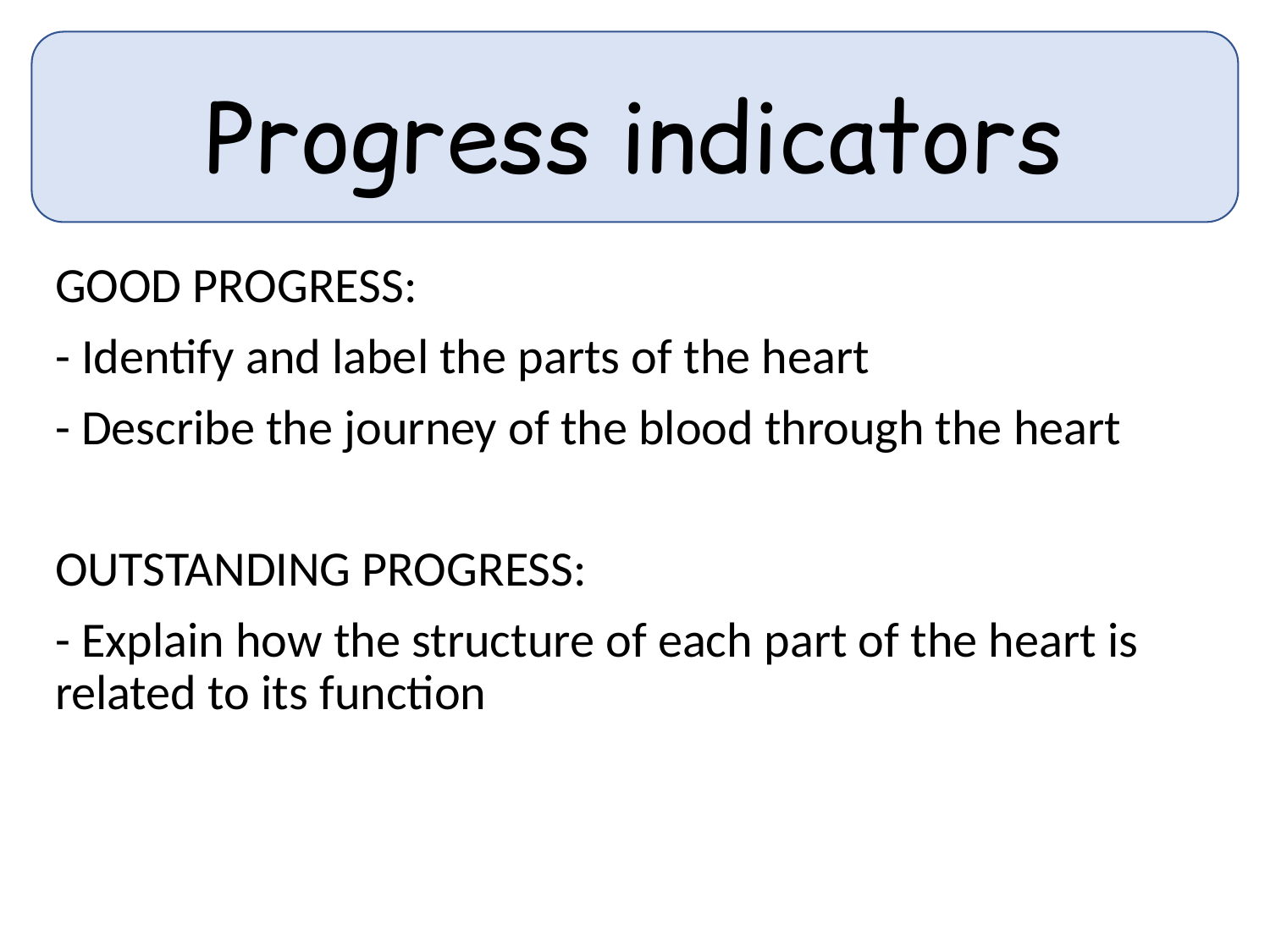

Progress indicators
GOOD PROGRESS:
- Identify and label the parts of the heart
- Describe the journey of the blood through the heart

OUTSTANDING PROGRESS:
- Explain how the structure of each part of the heart is related to its function